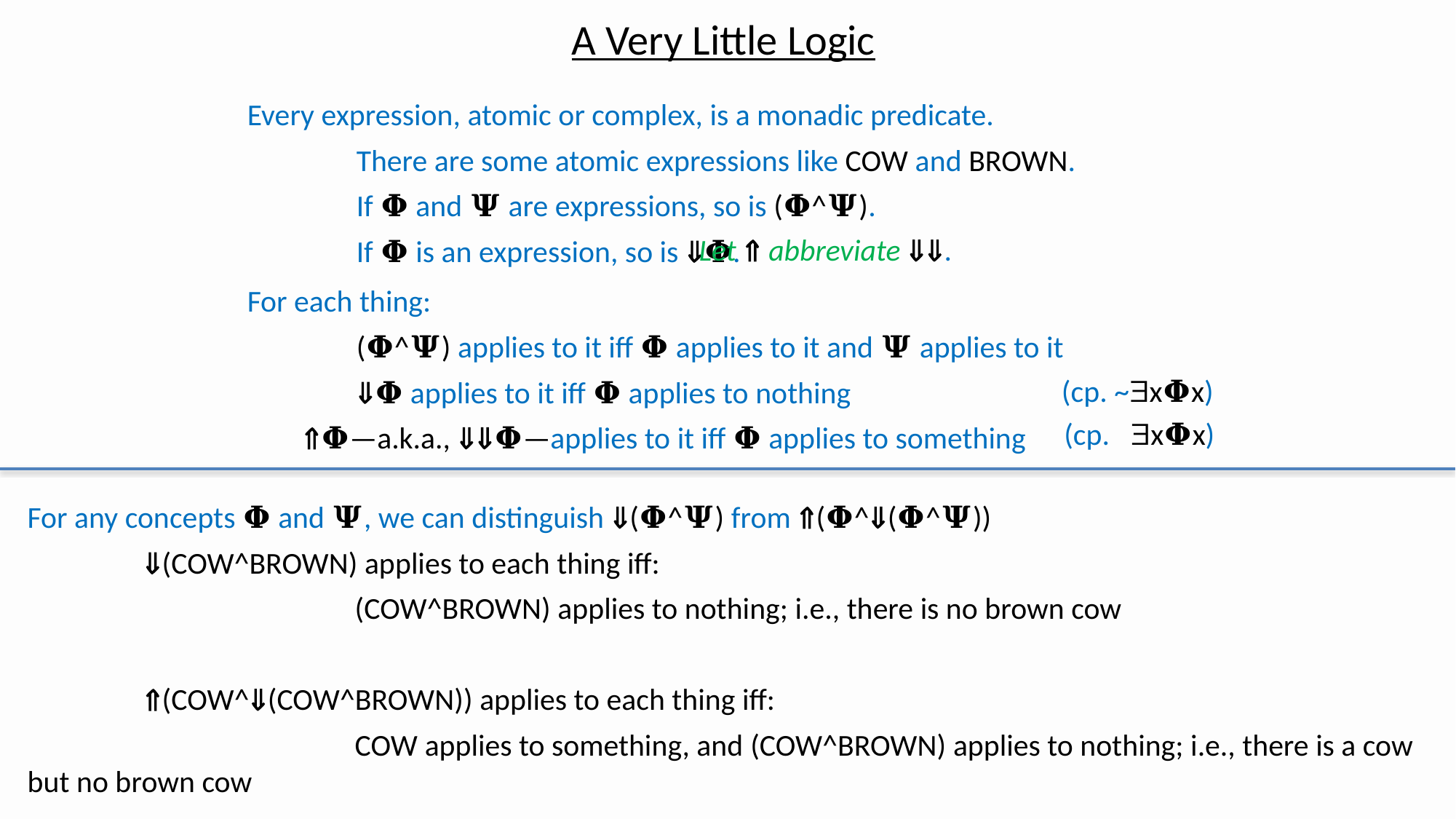

A Very Little Logic
Every expression, atomic or complex, is a monadic predicate.
	There are some atomic expressions like cow and brown.
	If 𝚽 and 𝚿 are expressions, so is (𝚽^𝚿).
	If 𝚽 is an expression, so is ⇓𝚽.
For each thing:
	(𝚽^𝚿) applies to it iff 𝚽 applies to it and 𝚿 applies to it
 	⇓𝚽 applies to it iff 𝚽 applies to nothing
        ⇑𝚽—a.k.a., ⇓⇓𝚽—applies to it iff 𝚽 applies to something

Let ⇑ abbreviate ⇓⇓.
  (cp. ~∃x𝚽x)
(cp.   ∃x𝚽x)
For any concepts 𝚽 and 𝚿, we can distinguish ⇓(𝚽^𝚿) from ⇑(𝚽^⇓(𝚽^𝚿))
	 ⇓(cow^brown) applies to each thing iff:
			(cow^brown) applies to nothing; i.e., there is no brown cow

	 ⇑(cow^⇓(cow^brown)) applies to each thing iff:
			cow applies to something, and (cow^brown) applies to nothing; i.e., there is a cow but no brown cow